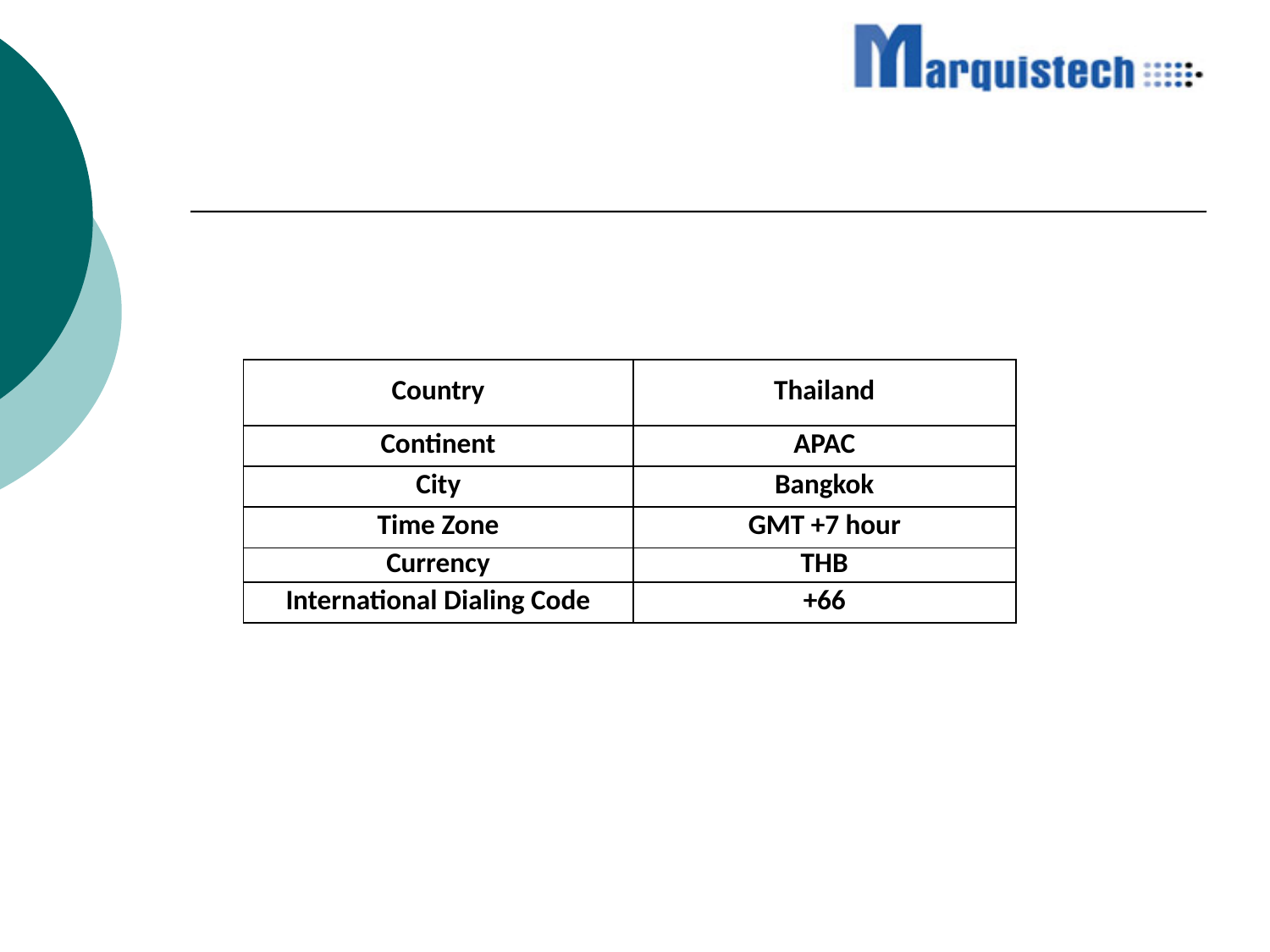

| Country | Thailand |
| --- | --- |
| Continent | APAC |
| City | Bangkok |
| Time Zone | GMT +7 hour |
| Currency | THB |
| International Dialing Code | +66 |